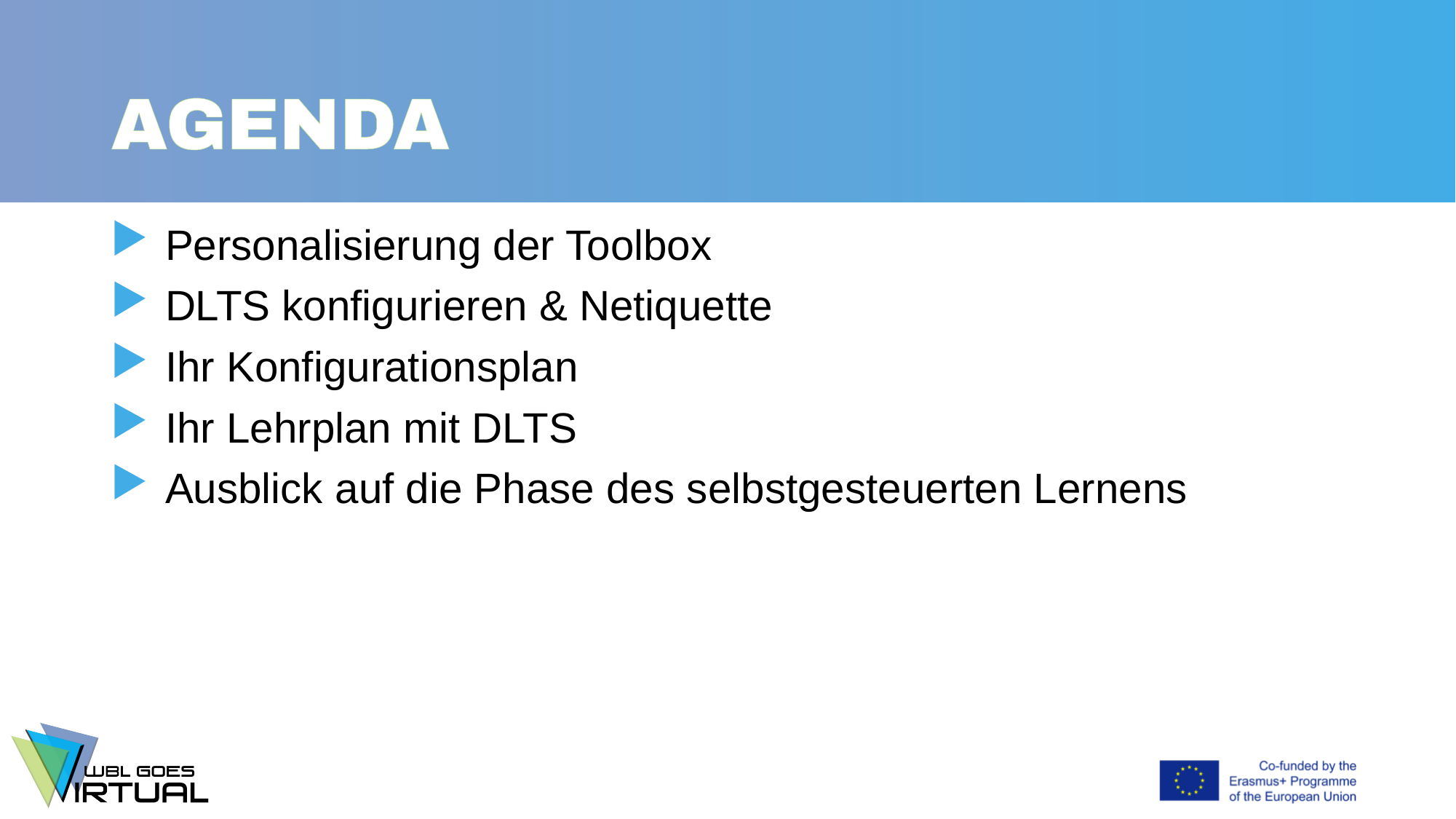

# AGENDA
 Personalisierung der Toolbox
 DLTS konfigurieren & Netiquette
 Ihr Konfigurationsplan
 Ihr Lehrplan mit DLTS
 Ausblick auf die Phase des selbstgesteuerten Lernens